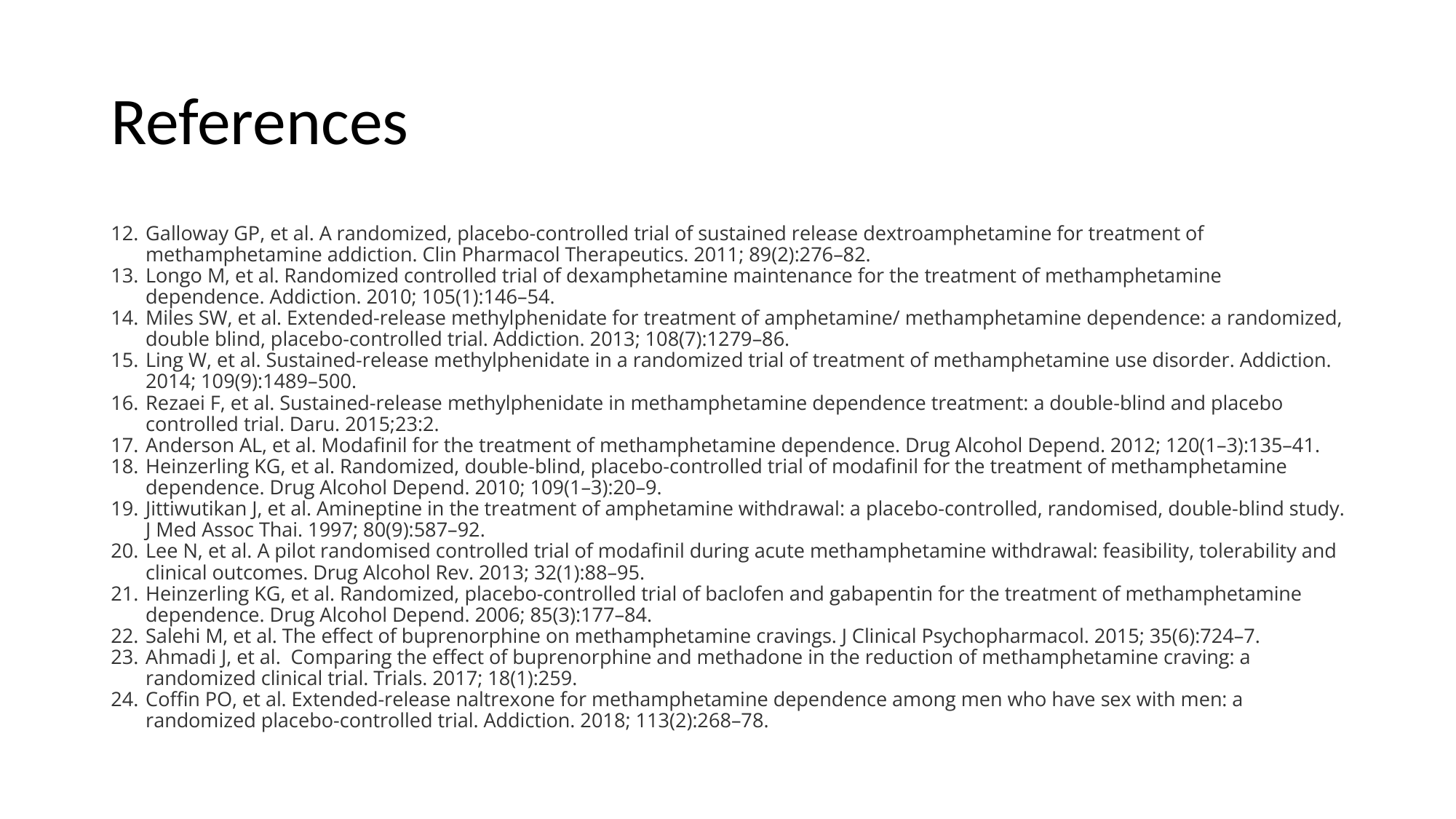

# References
Galloway GP, et al. A randomized, placebo-controlled trial of sustained release dextroamphetamine for treatment of methamphetamine addiction. Clin Pharmacol Therapeutics. 2011; 89(2):276–82.
Longo M, et al. Randomized controlled trial of dexamphetamine maintenance for the treatment of methamphetamine dependence. Addiction. 2010; 105(1):146–54.
Miles SW, et al. Extended-release methylphenidate for treatment of amphetamine/ methamphetamine dependence: a randomized, double blind, placebo-controlled trial. Addiction. 2013; 108(7):1279–86.
Ling W, et al. Sustained-release methylphenidate in a randomized trial of treatment of methamphetamine use disorder. Addiction. 2014; 109(9):1489–500.
Rezaei F, et al. Sustained-release methylphenidate in methamphetamine dependence treatment: a double-blind and placebo controlled trial. Daru. 2015;23:2.
Anderson AL, et al. Modafinil for the treatment of methamphetamine dependence. Drug Alcohol Depend. 2012; 120(1–3):135–41.
Heinzerling KG, et al. Randomized, double-blind, placebo-controlled trial of modafinil for the treatment of methamphetamine dependence. Drug Alcohol Depend. 2010; 109(1–3):20–9.
Jittiwutikan J, et al. Amineptine in the treatment of amphetamine withdrawal: a placebo-controlled, randomised, double-blind study. J Med Assoc Thai. 1997; 80(9):587–92.
Lee N, et al. A pilot randomised controlled trial of modafinil during acute methamphetamine withdrawal: feasibility, tolerability and clinical outcomes. Drug Alcohol Rev. 2013; 32(1):88–95.
Heinzerling KG, et al. Randomized, placebo-controlled trial of baclofen and gabapentin for the treatment of methamphetamine dependence. Drug Alcohol Depend. 2006; 85(3):177–84.
Salehi M, et al. The effect of buprenorphine on methamphetamine cravings. J Clinical Psychopharmacol. 2015; 35(6):724–7.
Ahmadi J, et al.  Comparing the effect of buprenorphine and methadone in the reduction of methamphetamine craving: a randomized clinical trial. Trials. 2017; 18(1):259.
Coffin PO, et al. Extended-release naltrexone for methamphetamine dependence among men who have sex with men: a randomized placebo-controlled trial. Addiction. 2018; 113(2):268–78.